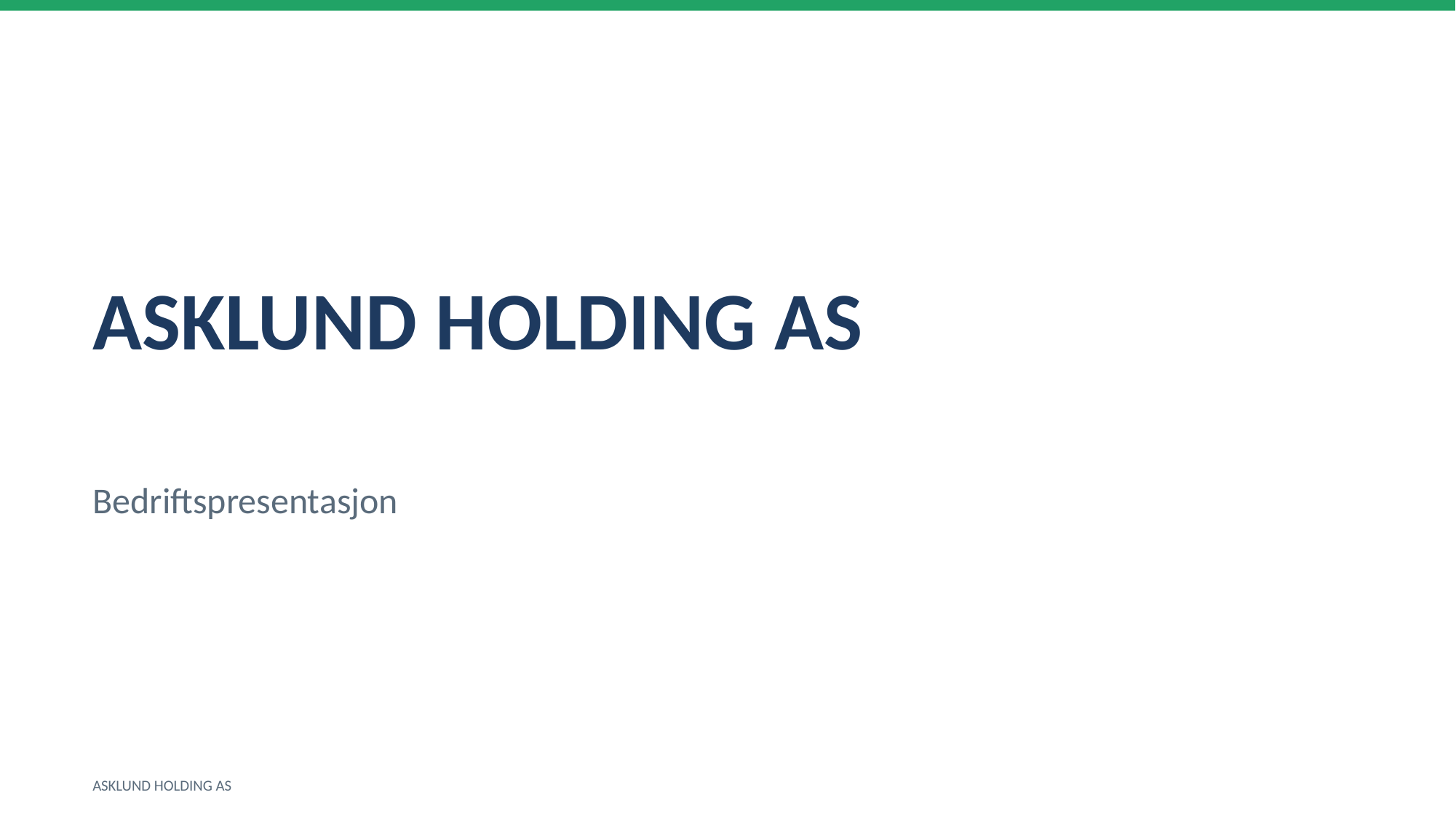

ASKLUND HOLDING AS
Bedriftspresentasjon
ASKLUND HOLDING AS